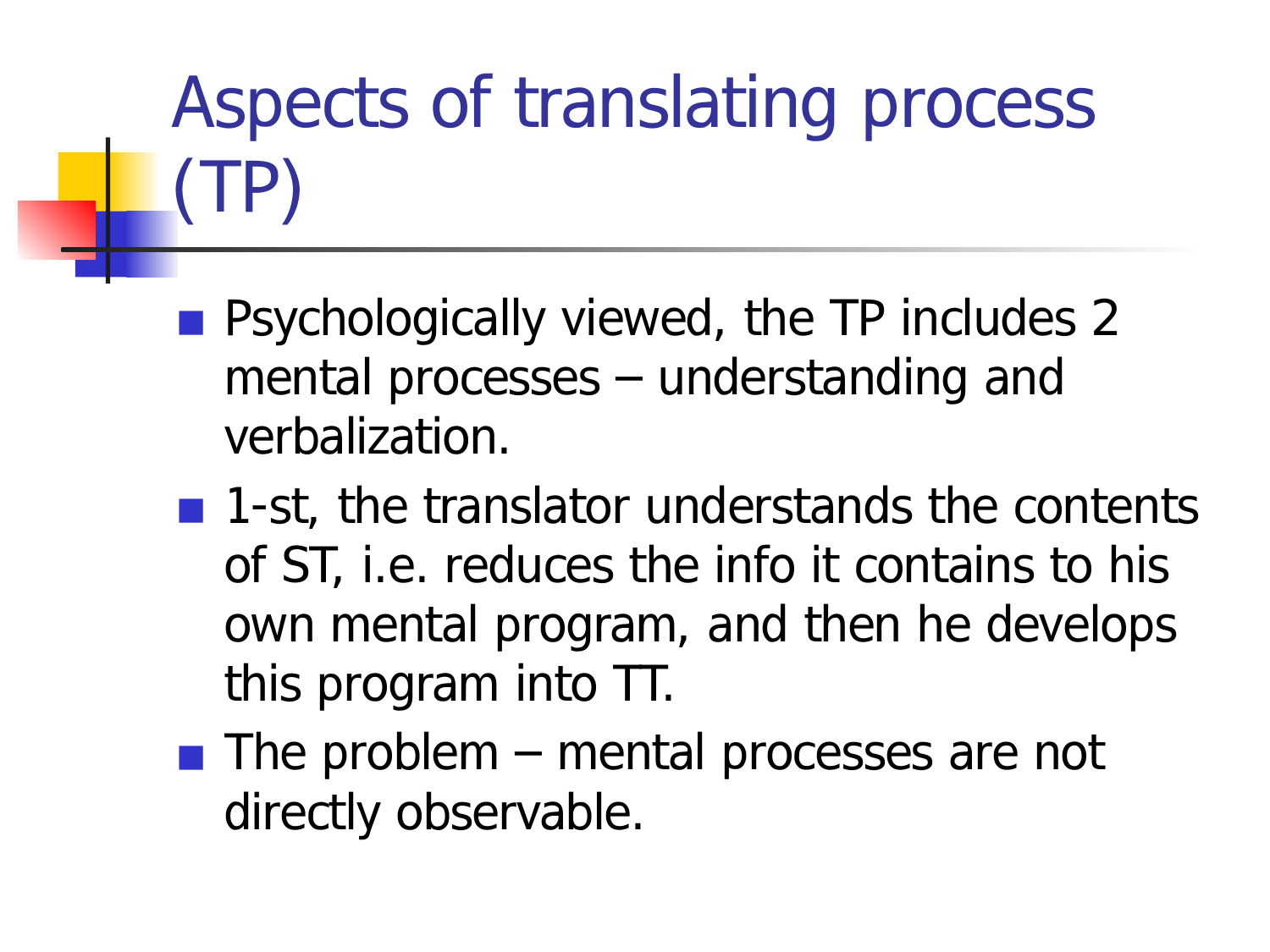

# Aspects of translating process (TP)
Psychologically viewed, the TP includes 2 mental processes – understanding and verbalization.
1-st, the translator understands the contents of ST, i.e. reduces the info it contains to his own mental program, and then he develops this program into TT.
The problem – mental processes are not directly observable.